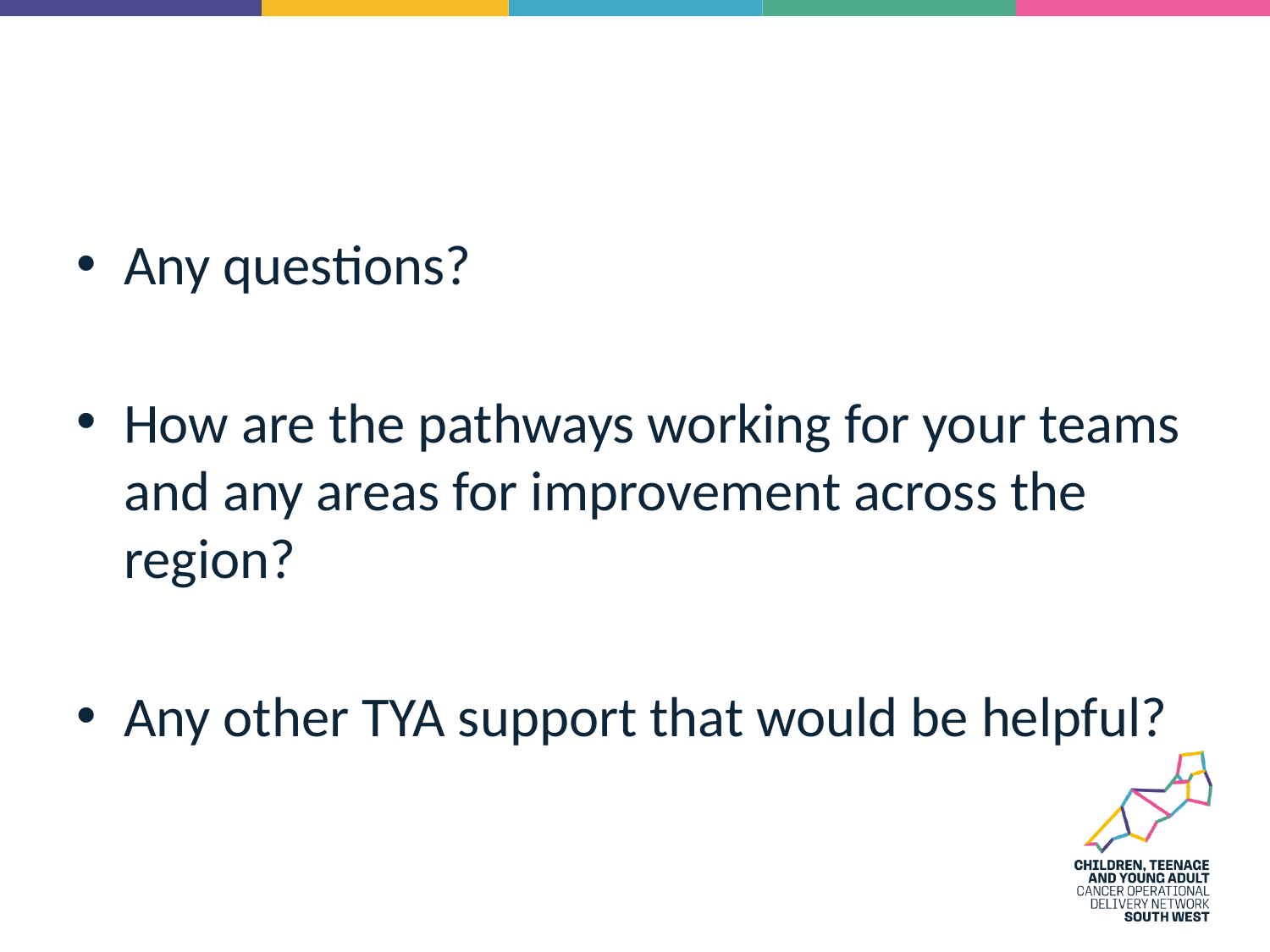

#
Any questions?

How are the pathways working for your teams and any areas for improvement across the region?

Any other TYA support that would be helpful?